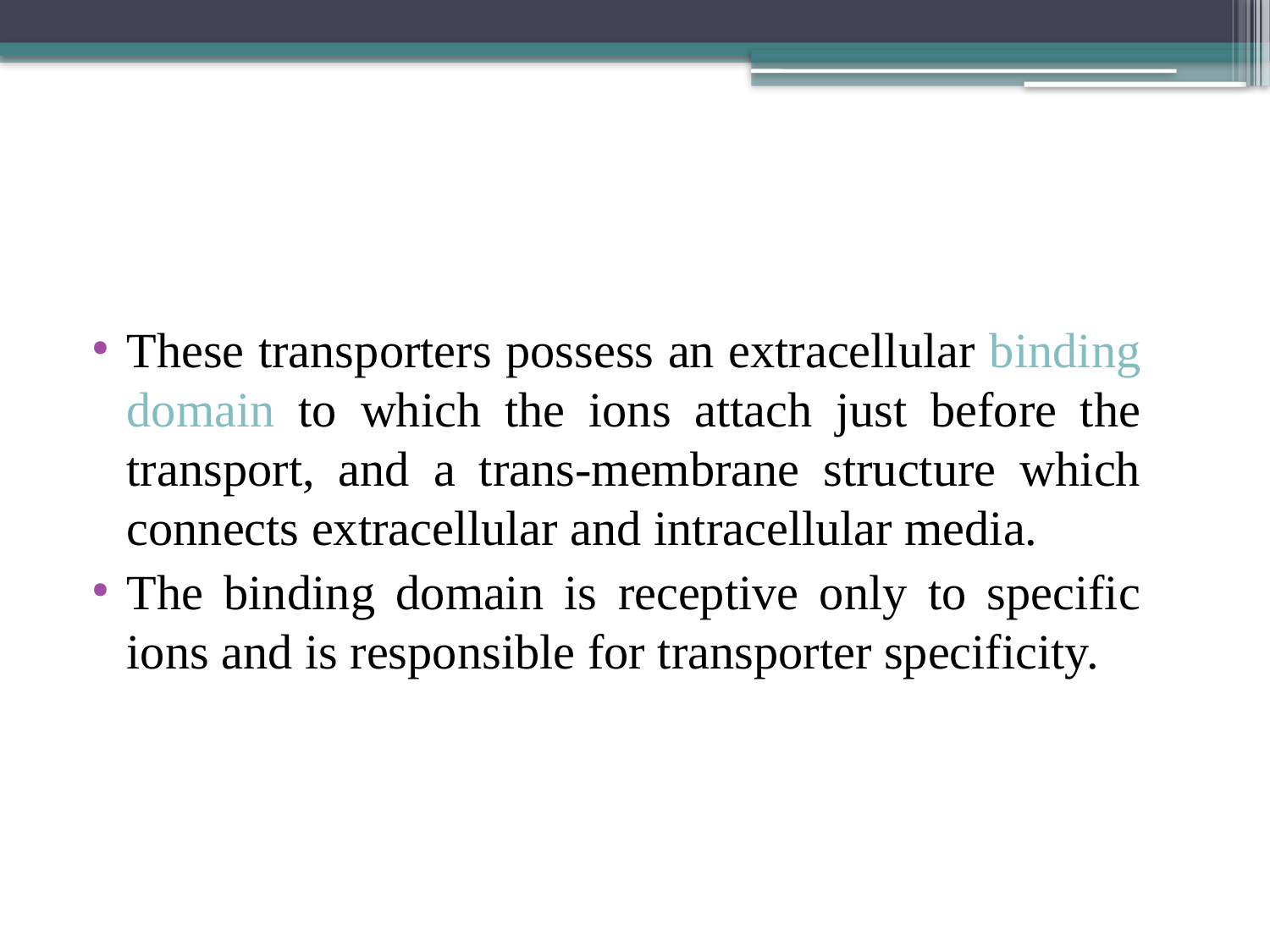

#
These transporters possess an extracellular binding domain to which the ions attach just before the transport, and a trans-membrane structure which connects extracellular and intracellular media.
The binding domain is receptive only to specific ions and is responsible for transporter specificity.